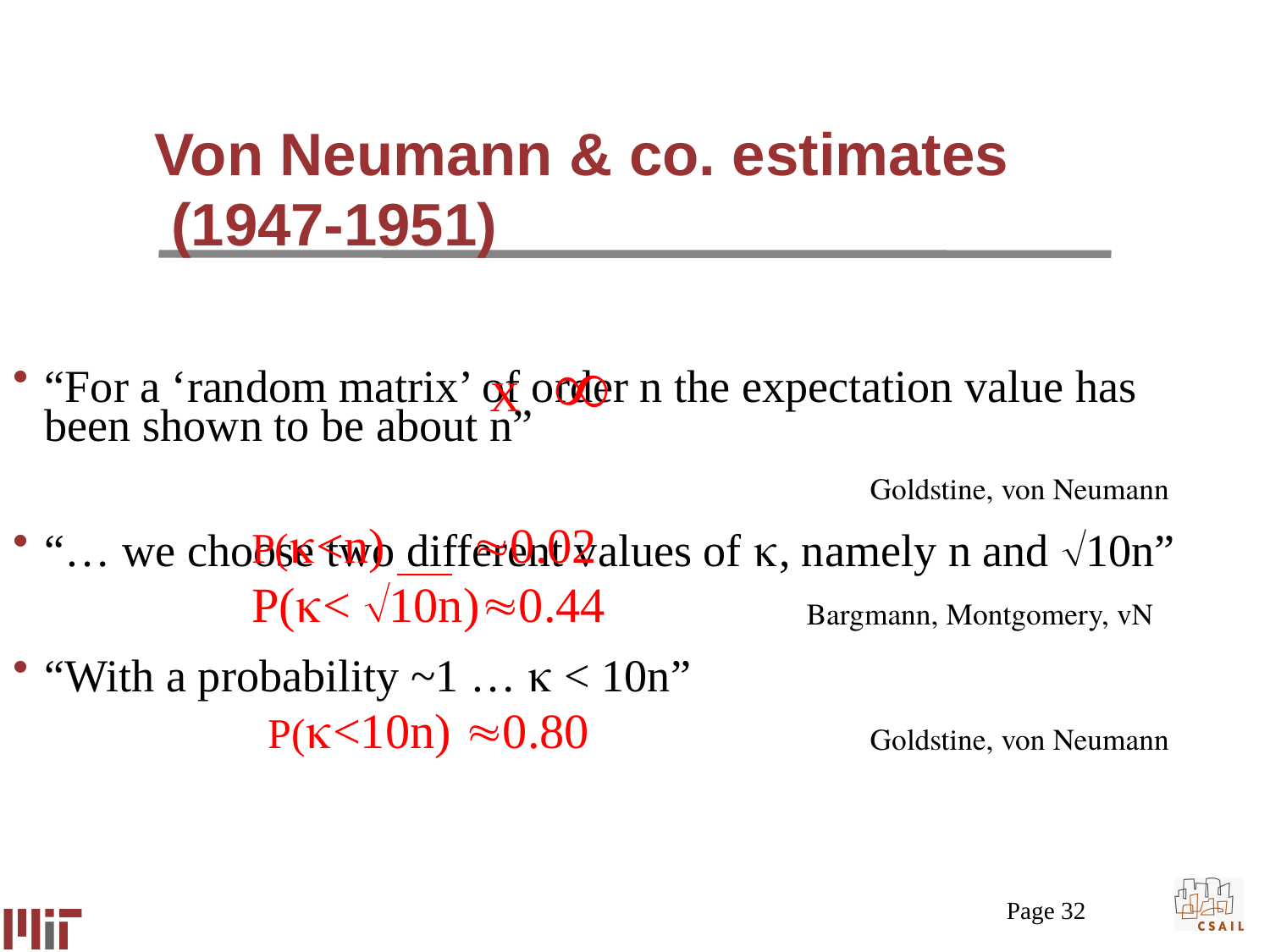

# Von Neumann & co. estimates (1947-1951)

“For a ‘random matrix’ of order n the expectation value has been shown to be about n”
						Goldstine, von Neumann

“… we choose two different values of κ, namely n and √10n”
					Bargmann, Montgomery, vN

“With a probability ~1 … κ < 10n”
						Goldstine, von Neumann

X   ∞
P(κ<n)       ≈0.02
P(κ< √10n)≈0.44

P(κ<10n) ≈0.80
Page 32